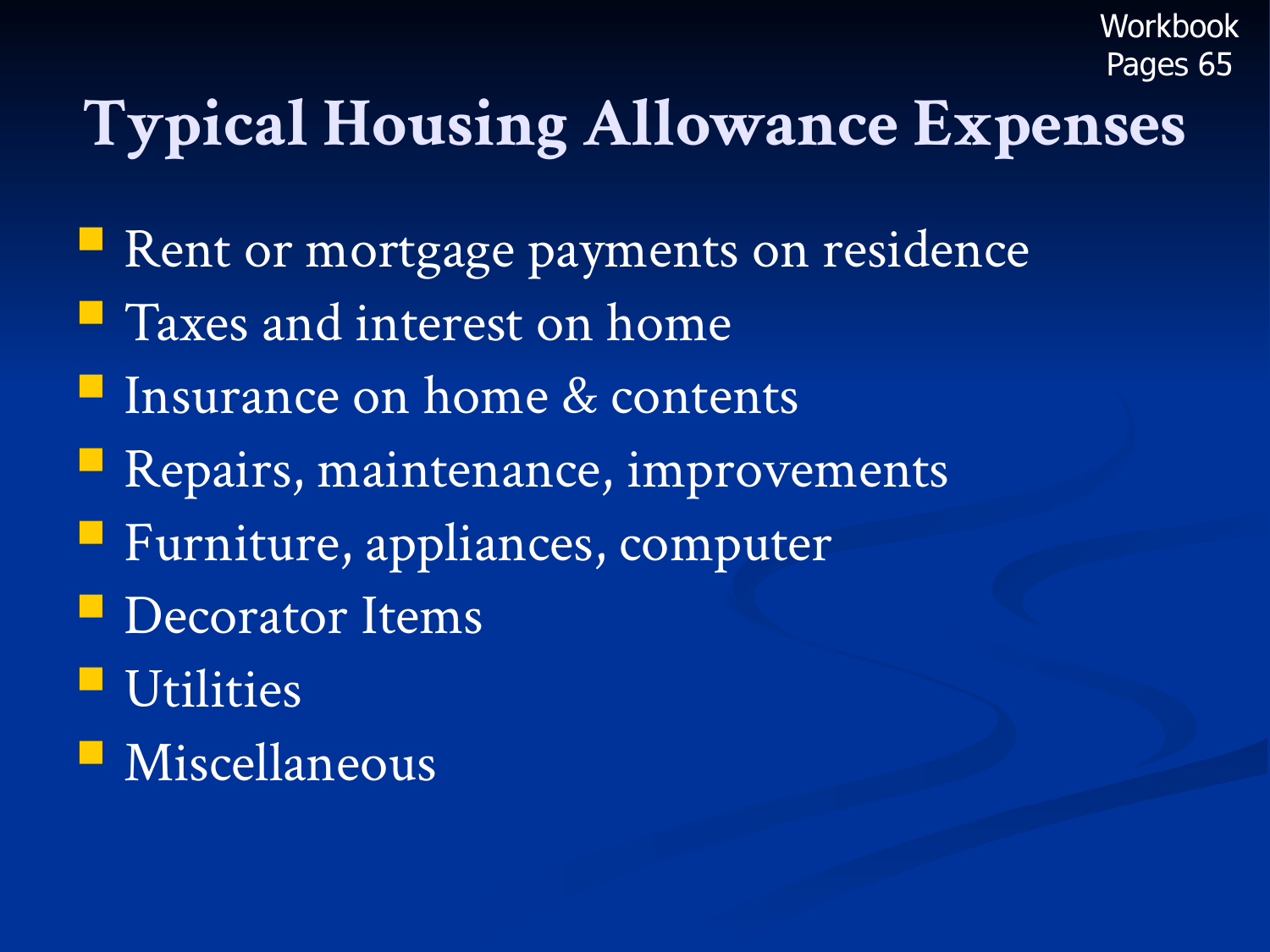

Workbook Pages 65
# Typical Housing Allowance Expenses
Rent or mortgage payments on residence
Taxes and interest on home
Insurance on home & contents
Repairs, maintenance, improvements
Furniture, appliances, computer
Decorator Items
Utilities
Miscellaneous